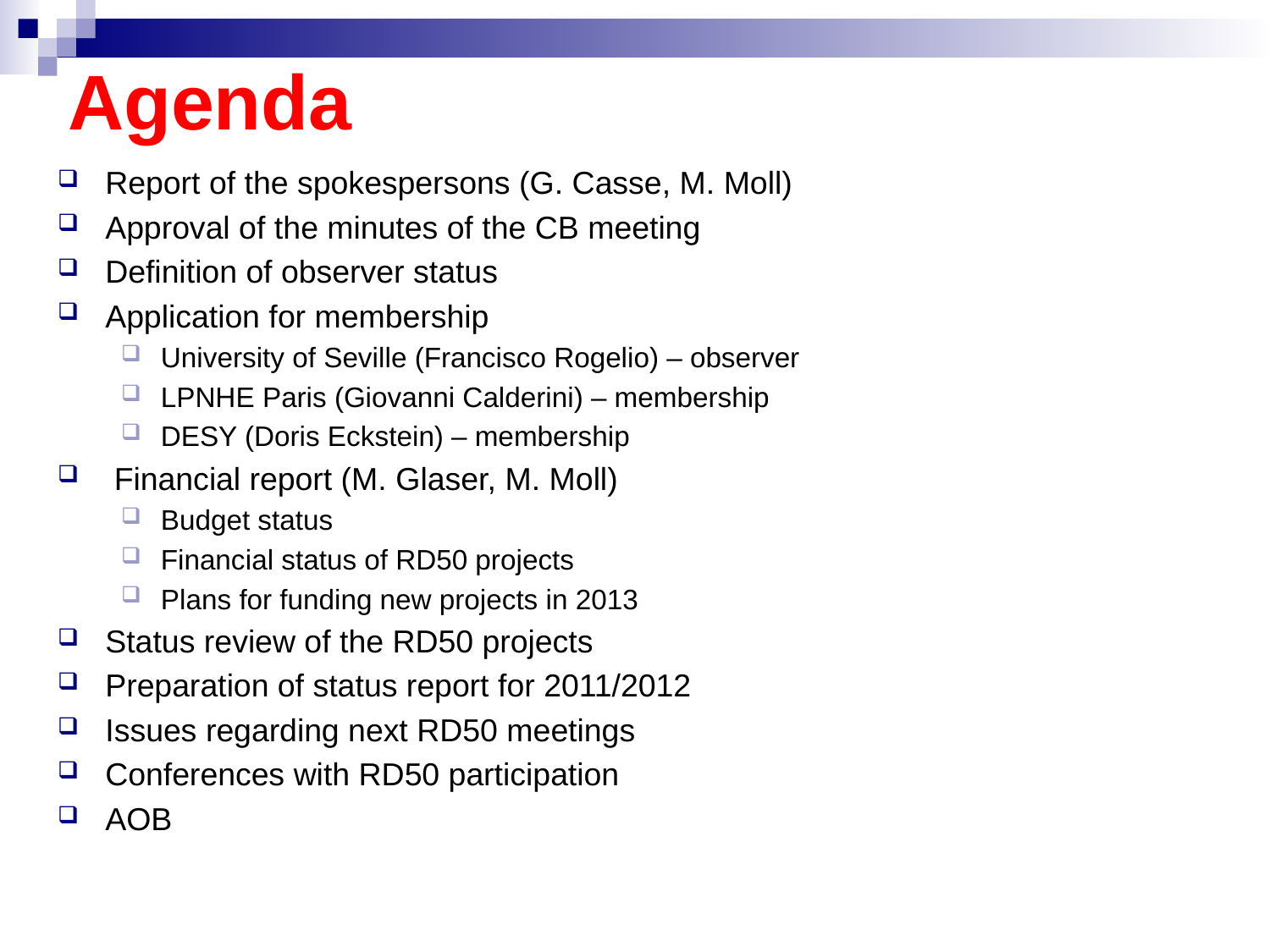

# Agenda
Report of the spokespersons (G. Casse, M. Moll)
Approval of the minutes of the CB meeting
Definition of observer status
Application for membership
University of Seville (Francisco Rogelio) – observer
LPNHE Paris (Giovanni Calderini) – membership
DESY (Doris Eckstein) – membership
 Financial report (M. Glaser, M. Moll)
Budget status
Financial status of RD50 projects
Plans for funding new projects in 2013
Status review of the RD50 projects
Preparation of status report for 2011/2012
Issues regarding next RD50 meetings
Conferences with RD50 participation
AOB